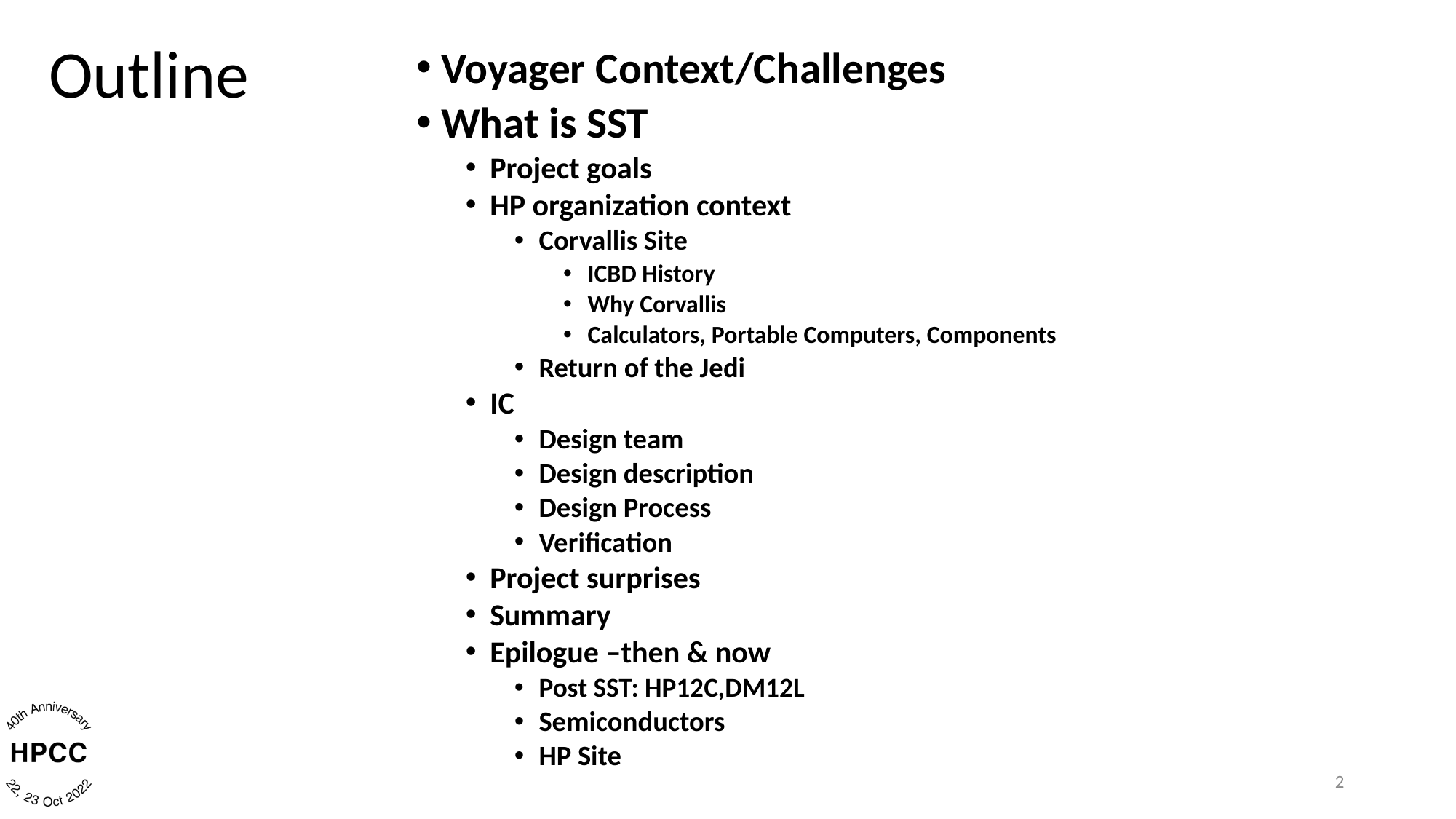

# Outline
Voyager Context/Challenges
What is SST
Project goals
HP organization context
Corvallis Site
ICBD History
Why Corvallis
Calculators, Portable Computers, Components
Return of the Jedi
IC
Design team
Design description
Design Process
Verification
Project surprises
Summary
Epilogue –then & now
Post SST: HP12C,DM12L
Semiconductors
HP Site

2